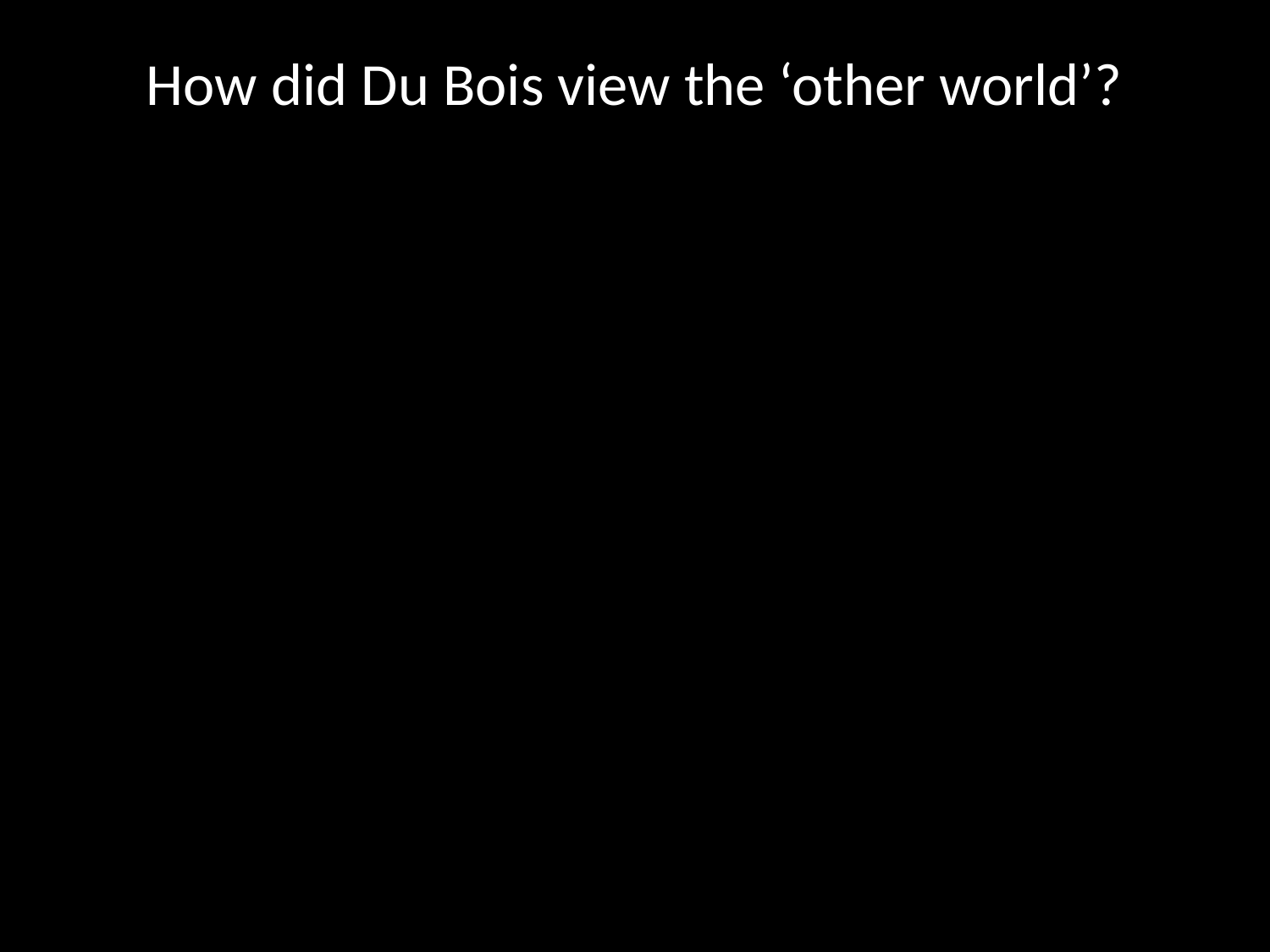

# How did Du Bois view the ‘other world’?